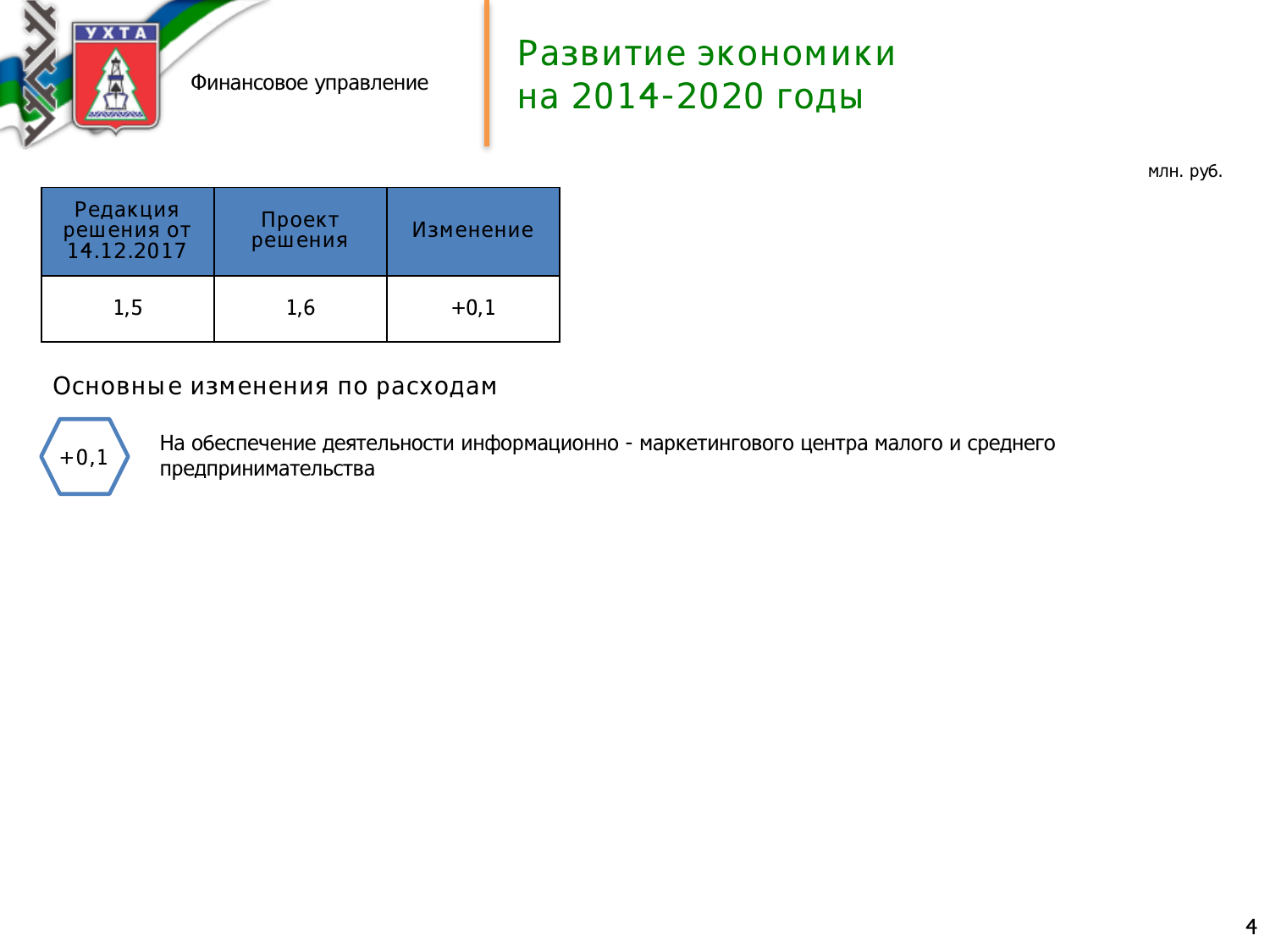

# Развитие экономики на 2014-2020 годы
млн. руб.
| Редакция решения от 14.12.2017 | Проект решения | Изменение |
| --- | --- | --- |
| 1,5 | 1,6 | +0,1 |
Основные изменения по расходам

На обеспечение деятельности информационно - маркетингового центра малого и среднего предпринимательства
+0,1
4